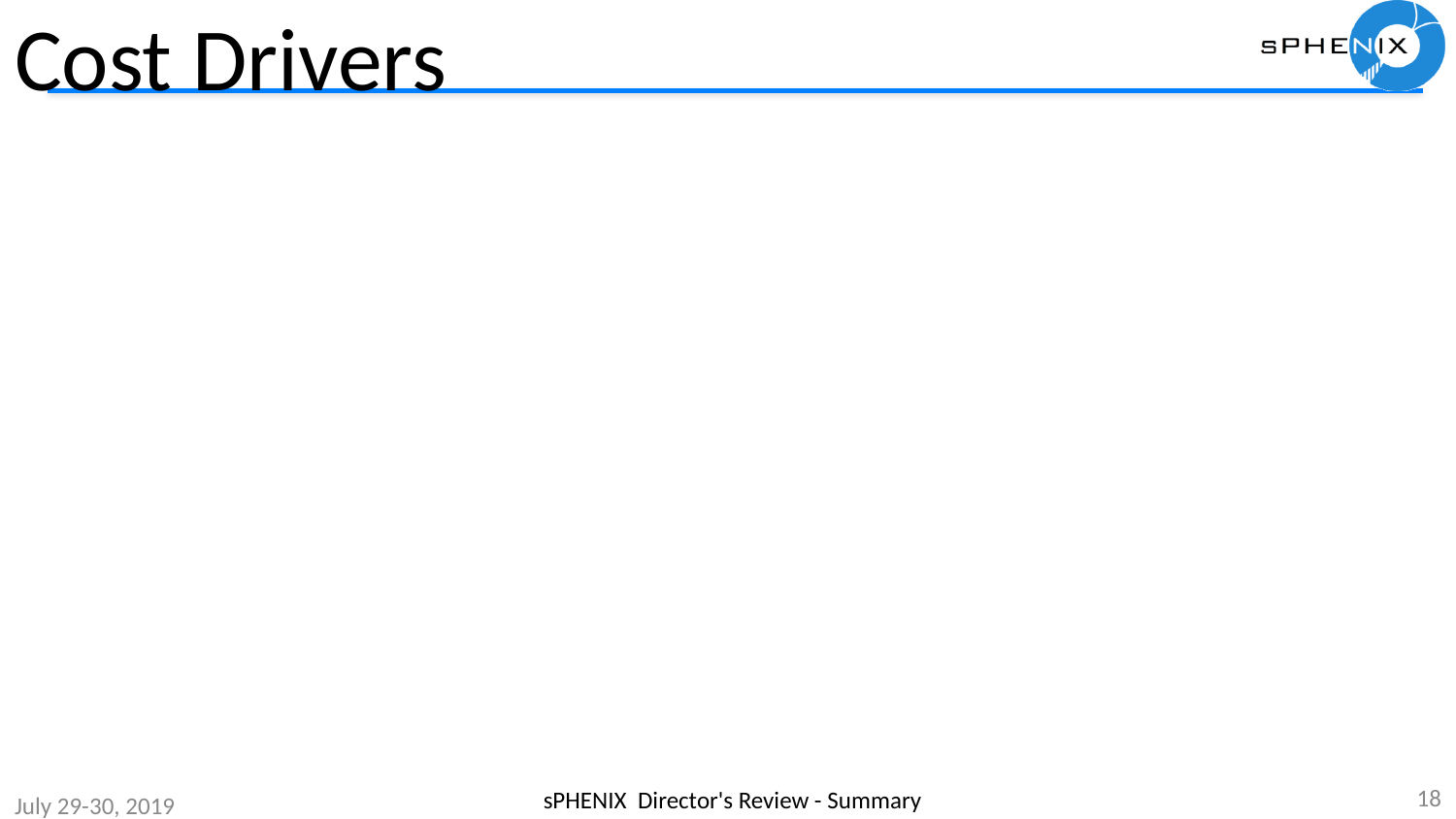

# Cost Drivers

18
sPHENIX  Director's Review - Summary
July 29-30, 2019